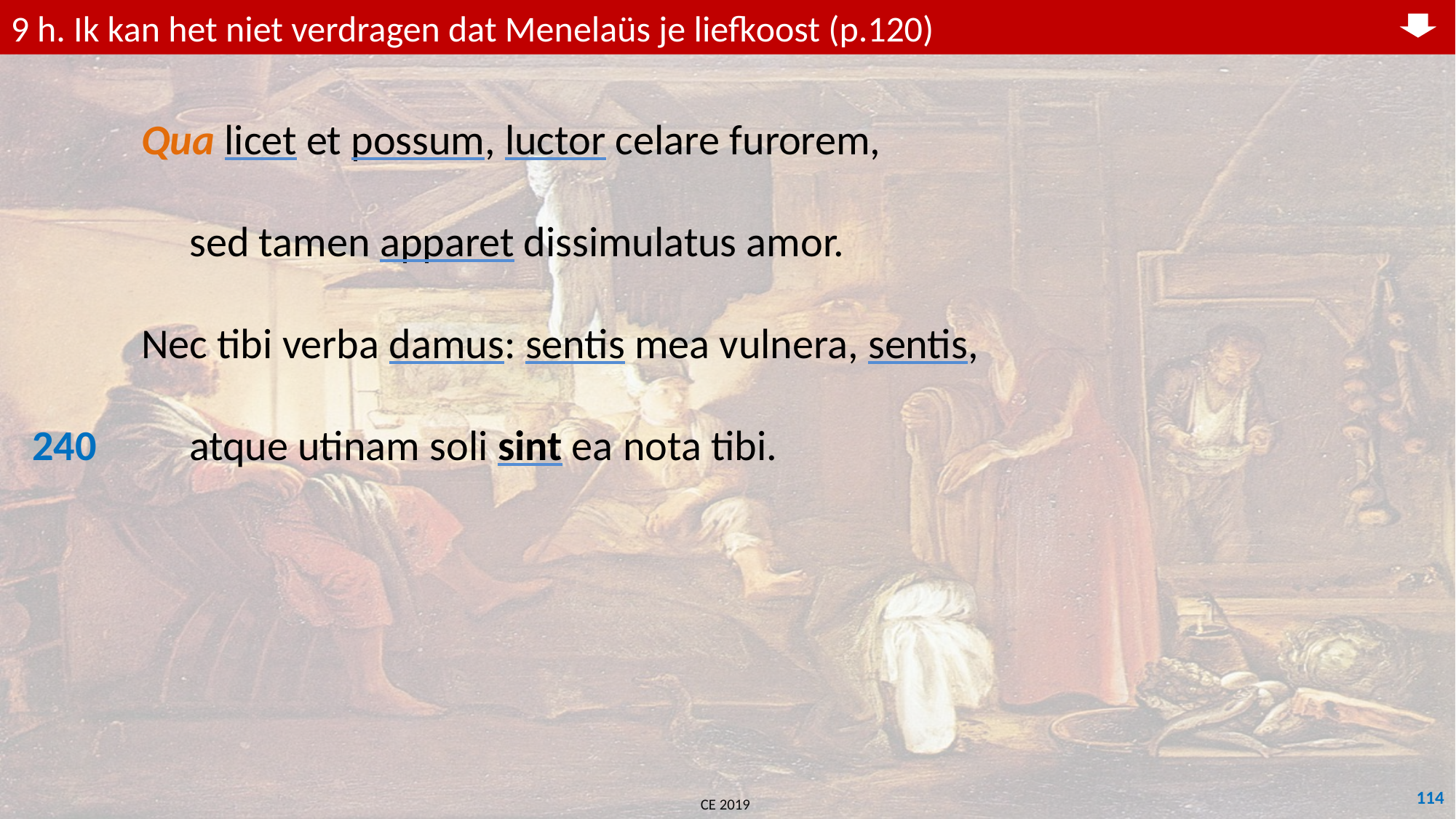

9 h. Ik kan het niet verdragen dat Menelaüs je liefkoost (p.120)

	Qua licet et possum, luctor celare furorem,
	     sed tamen apparet dissimulatus amor.
	Nec tibi verba damus: sentis mea vulnera, sentis,
240	     atque utinam soli sint ea nota tibi.
114
CE 2019